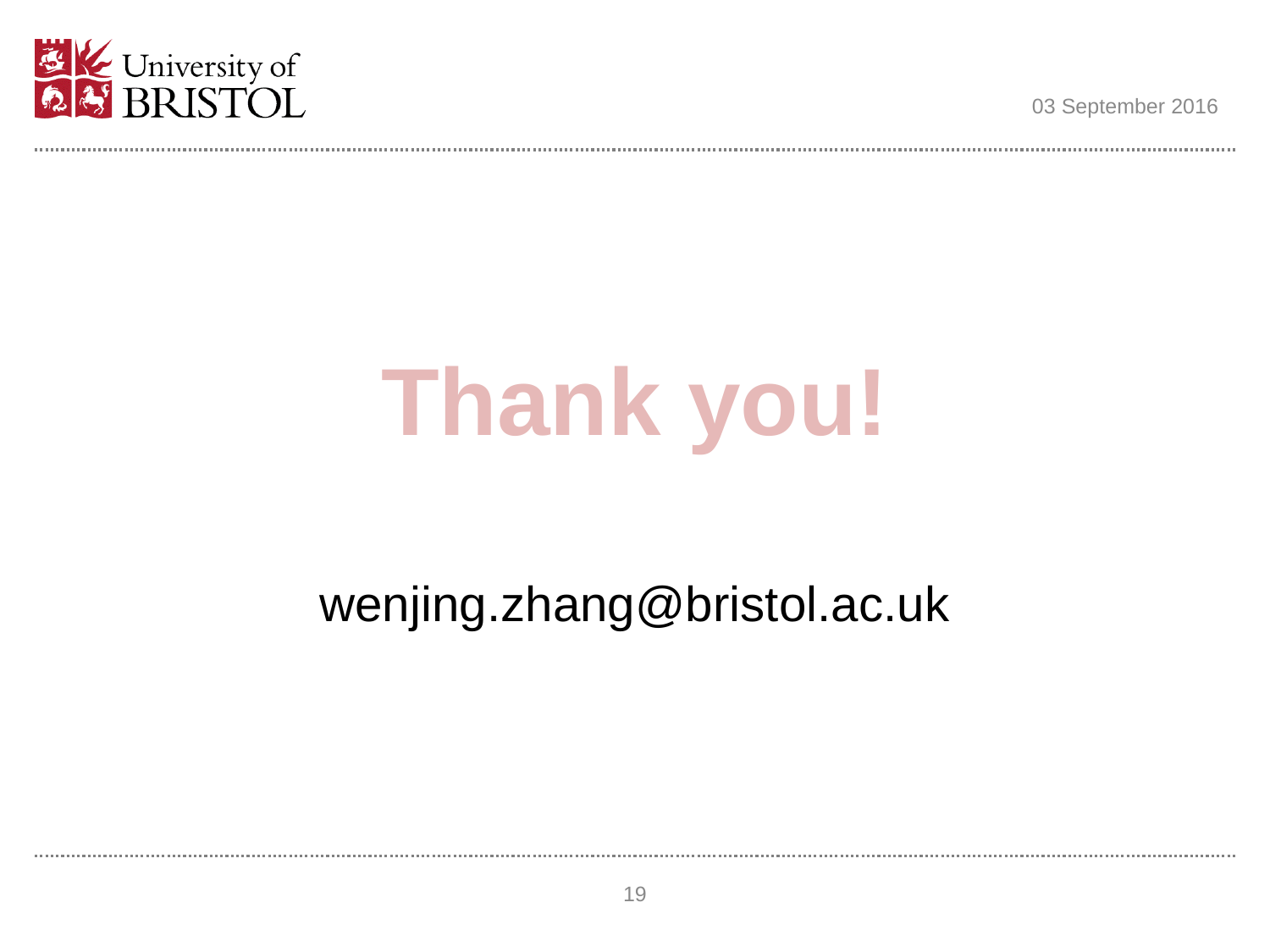

03 September 2016
Thank you!
wenjing.zhang@bristol.ac.uk

19